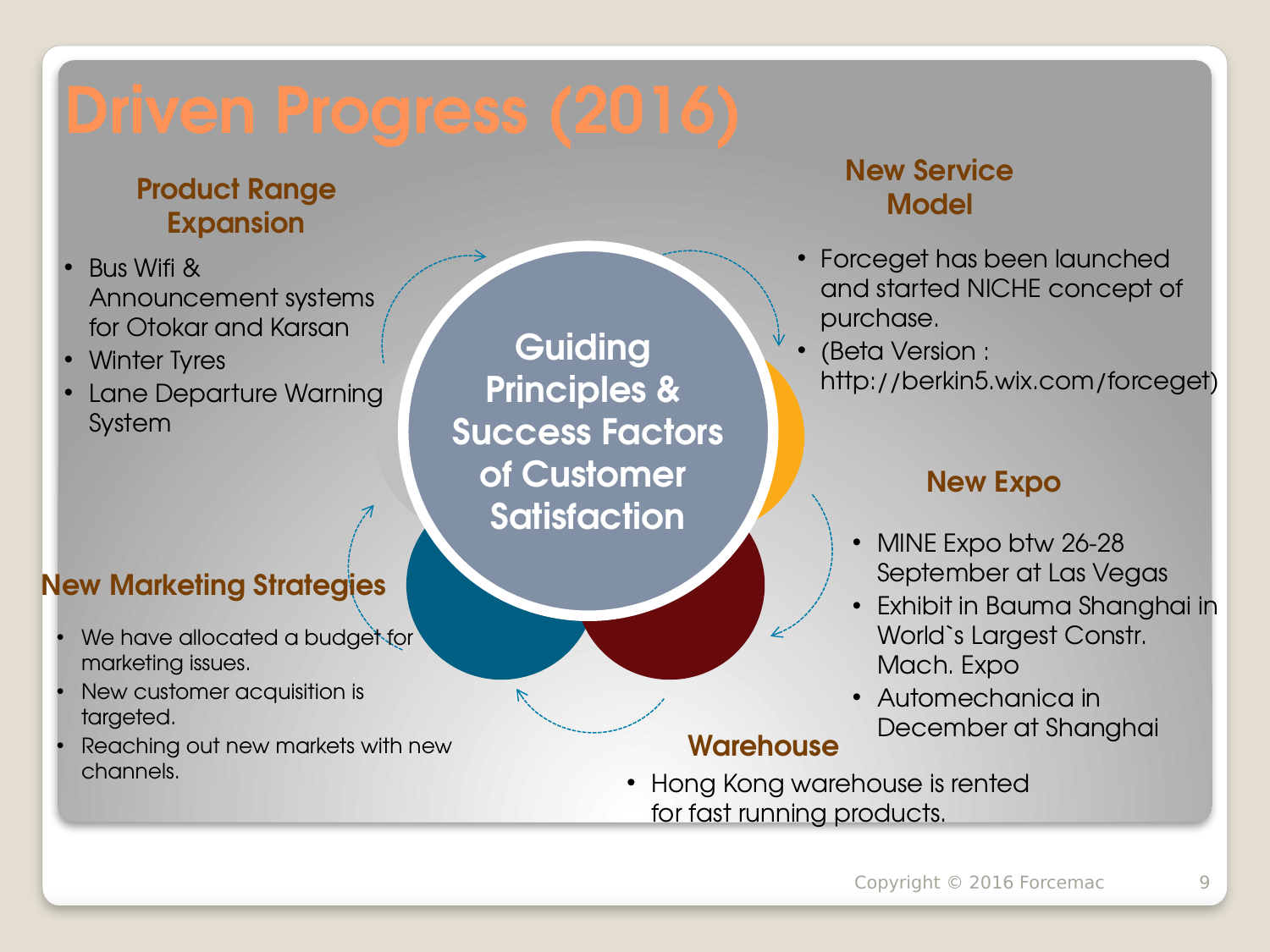

# Driven Progress (2016)
New Service Model
Product Range Expansion
Forceget has been launched and started NICHE concept of purchase.
(Beta Version : http://berkin5.wix.com/forceget)
Bus Wifi & Announcement systems for Otokar and Karsan
Winter Tyres
Lane Departure Warning System
Guiding
Principles &
Success Factors
of Customer
Satisfaction

New Expo

MINE Expo btw 26-28 September at Las Vegas
Exhibit in Bauma Shanghai in World`s Largest Constr. Mach. Expo
Automechanica in December at Shanghai

New Marketing Strategies
We have allocated a budget for marketing issues.
New customer acquisition is targeted.
Reaching out new markets with new channels.
Warehouse
Hong Kong warehouse is rented for fast running products.
Copyright © 2016 Forcemac
9